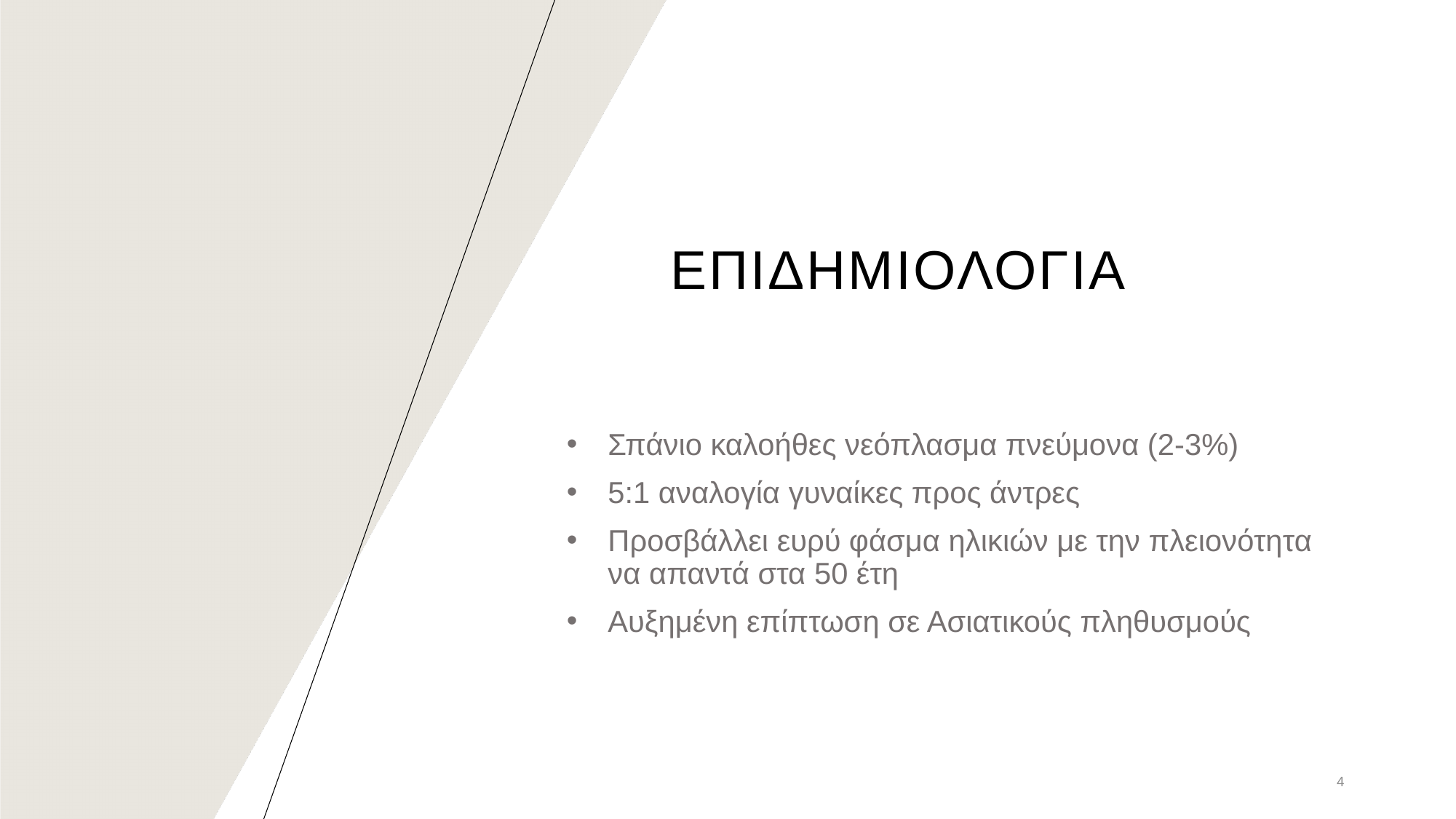

# Επιδημιολογια
Σπάνιο καλοήθες νεόπλασμα πνεύμονα (2-3%)
5:1 αναλογία γυναίκες προς άντρες
Προσβάλλει ευρύ φάσμα ηλικιών με την πλειονότητα να απαντά στα 50 έτη
Αυξημένη επίπτωση σε Ασιατικούς πληθυσμούς
4